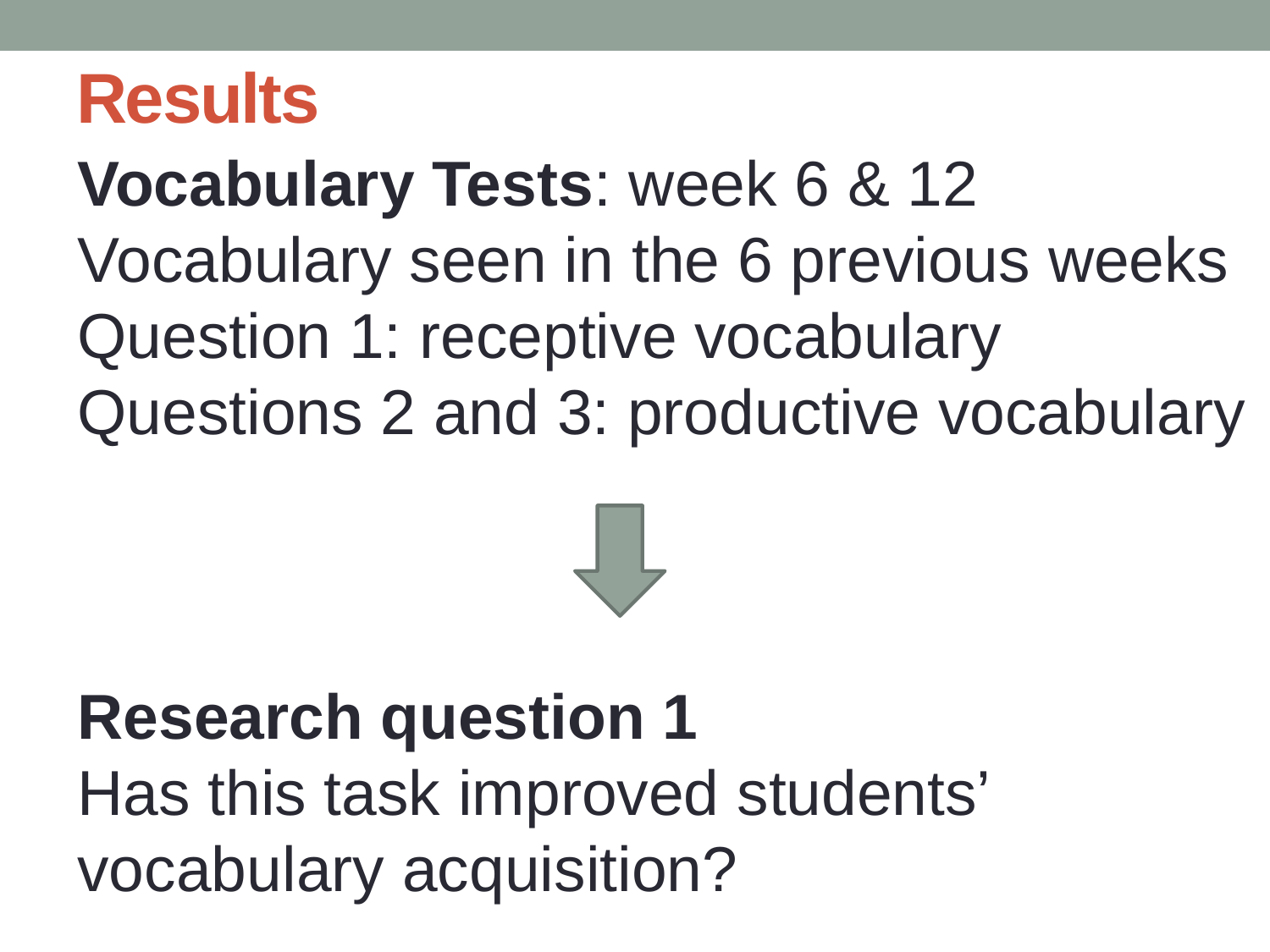

# Results
Vocabulary Tests: week 6 & 12
Vocabulary seen in the 6 previous weeks
Question 1: receptive vocabulary
Questions 2 and 3: productive vocabulary

Research question 1
Has this task improved students’ vocabulary acquisition?